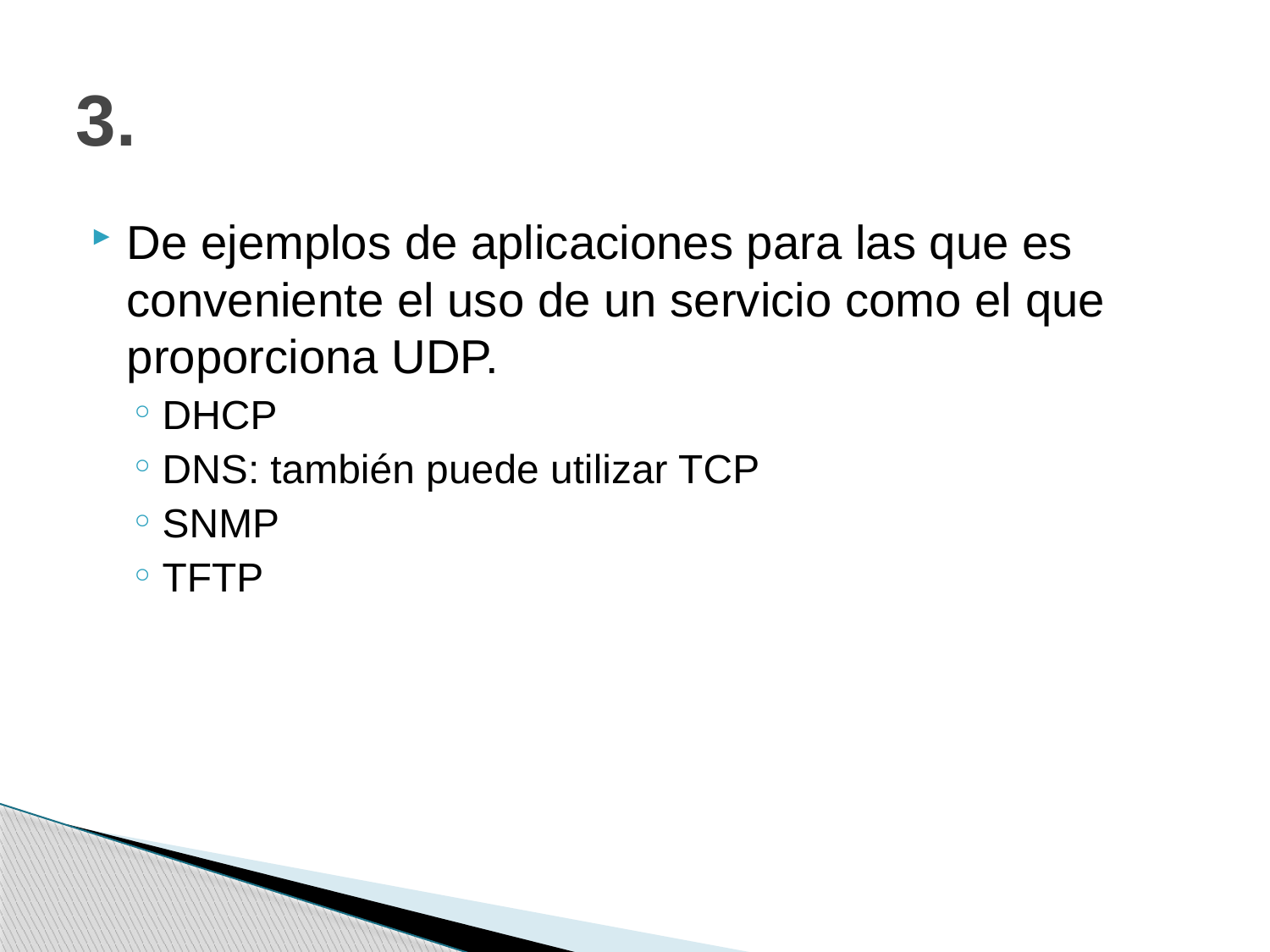

# 3.
De ejemplos de aplicaciones para las que es conveniente el uso de un servicio como el que proporciona UDP.
DHCP
DNS: también puede utilizar TCP
SNMP
TFTP